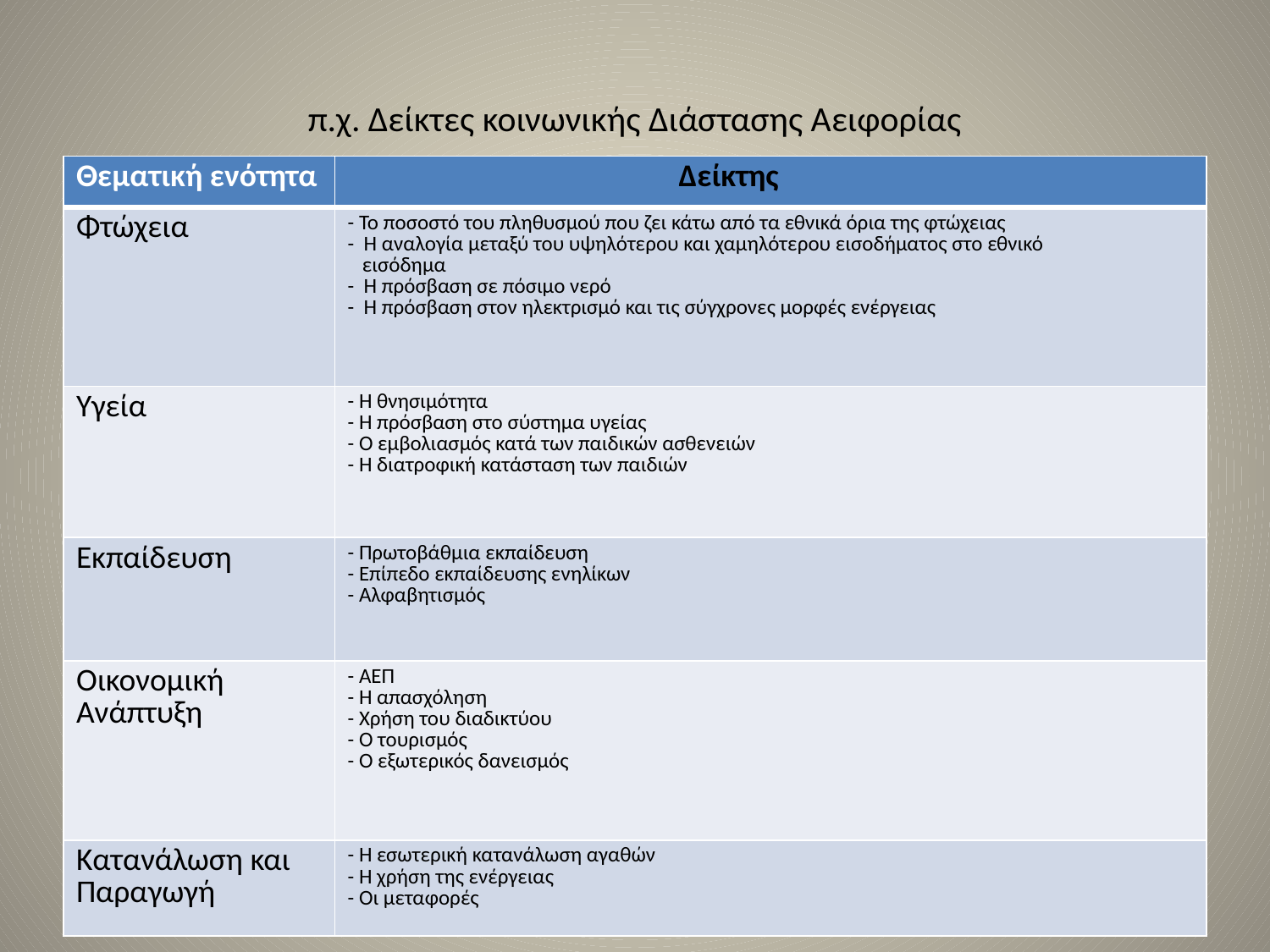

# π.χ. Δείκτες κοινωνικής Διάστασης Αειφορίας
| Θεματική ενότητα | Δείκτης |
| --- | --- |
| Φτώχεια | - Το ποσοστό του πληθυσμού που ζει κάτω από τα εθνικά όρια της φτώχειας - Η αναλογία μεταξύ του υψηλότερου και χαμηλότερου εισοδήματος στο εθνικό εισόδημα - Η πρόσβαση σε πόσιμο νερό - Η πρόσβαση στον ηλεκτρισμό και τις σύγχρονες μορφές ενέργειας |
| Υγεία | - Η θνησιμότητα - Η πρόσβαση στο σύστημα υγείας - Ο εμβολιασμός κατά των παιδικών ασθενειών - Η διατροφική κατάσταση των παιδιών |
| Εκπαίδευση | - Πρωτοβάθμια εκπαίδευση - Επίπεδο εκπαίδευσης ενηλίκων - Αλφαβητισμός |
| Οικονομική Ανάπτυξη | - ΑΕΠ - Η απασχόληση - Χρήση του διαδικτύου - Ο τουρισμός - Ο εξωτερικός δανεισμός |
| Κατανάλωση και Παραγωγή | - Η εσωτερική κατανάλωση αγαθών - Η χρήση της ενέργειας - Οι μεταφορές |